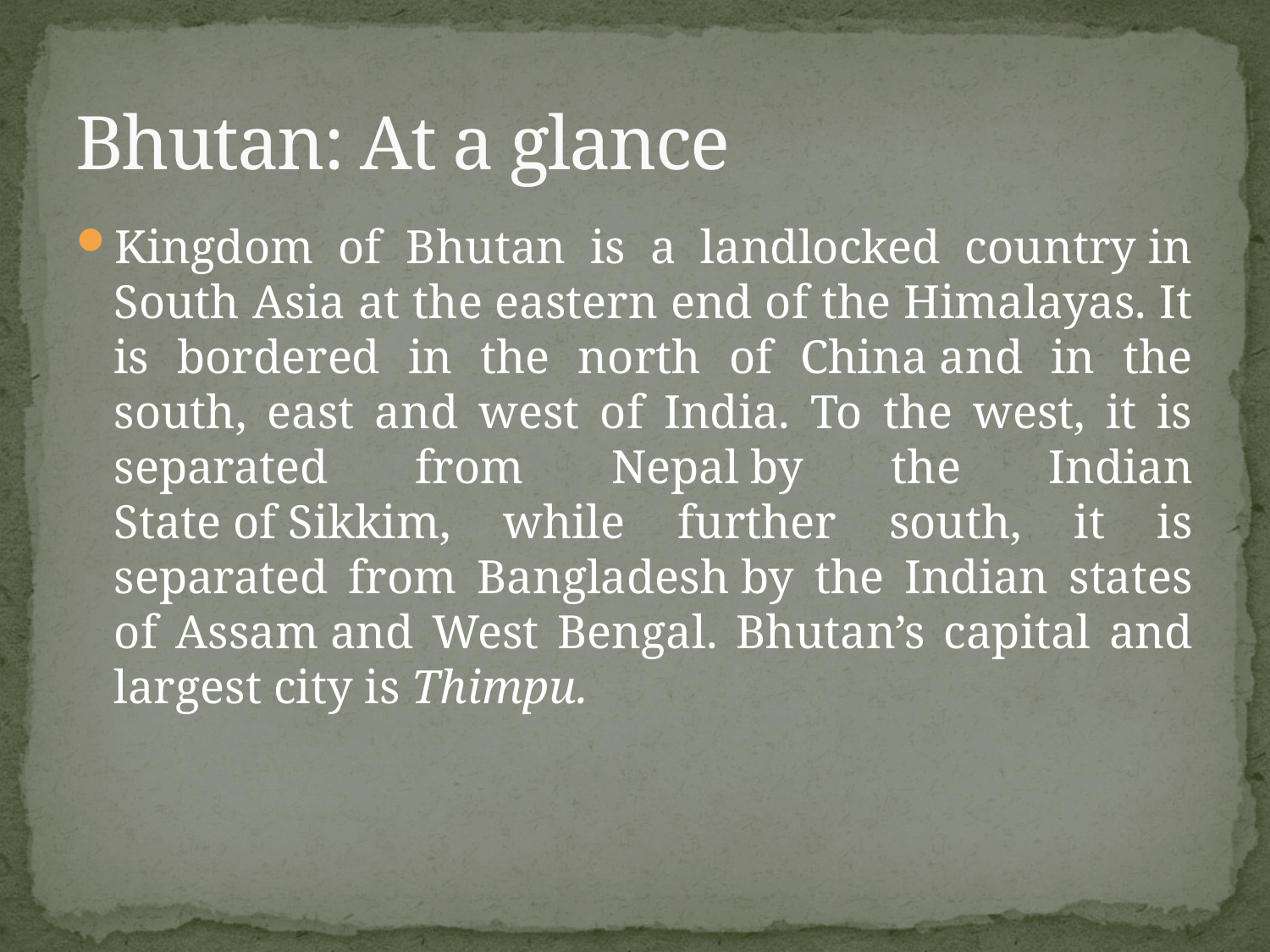

# Bhutan: At a glance
Kingdom of Bhutan is a landlocked country in South Asia at the eastern end of the Himalayas. It is bordered in the north of China and in the south, east and west of India. To the west, it is separated from Nepal by the Indian State of Sikkim, while further south, it is separated from Bangladesh by the Indian states of Assam and West Bengal. Bhutan’s capital and largest city is Thimpu.